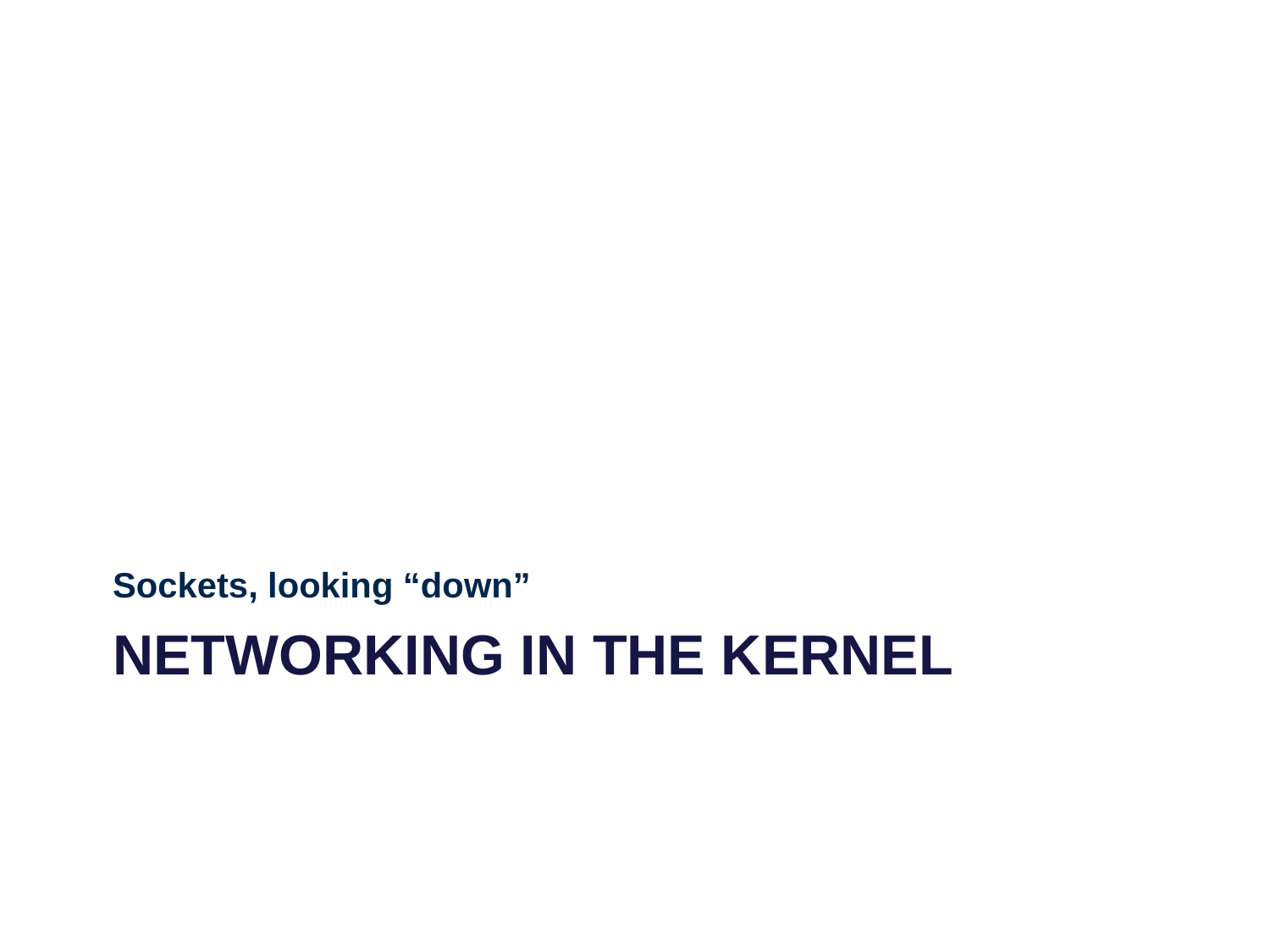

Sockets, looking “down”
# Networking in the kernel